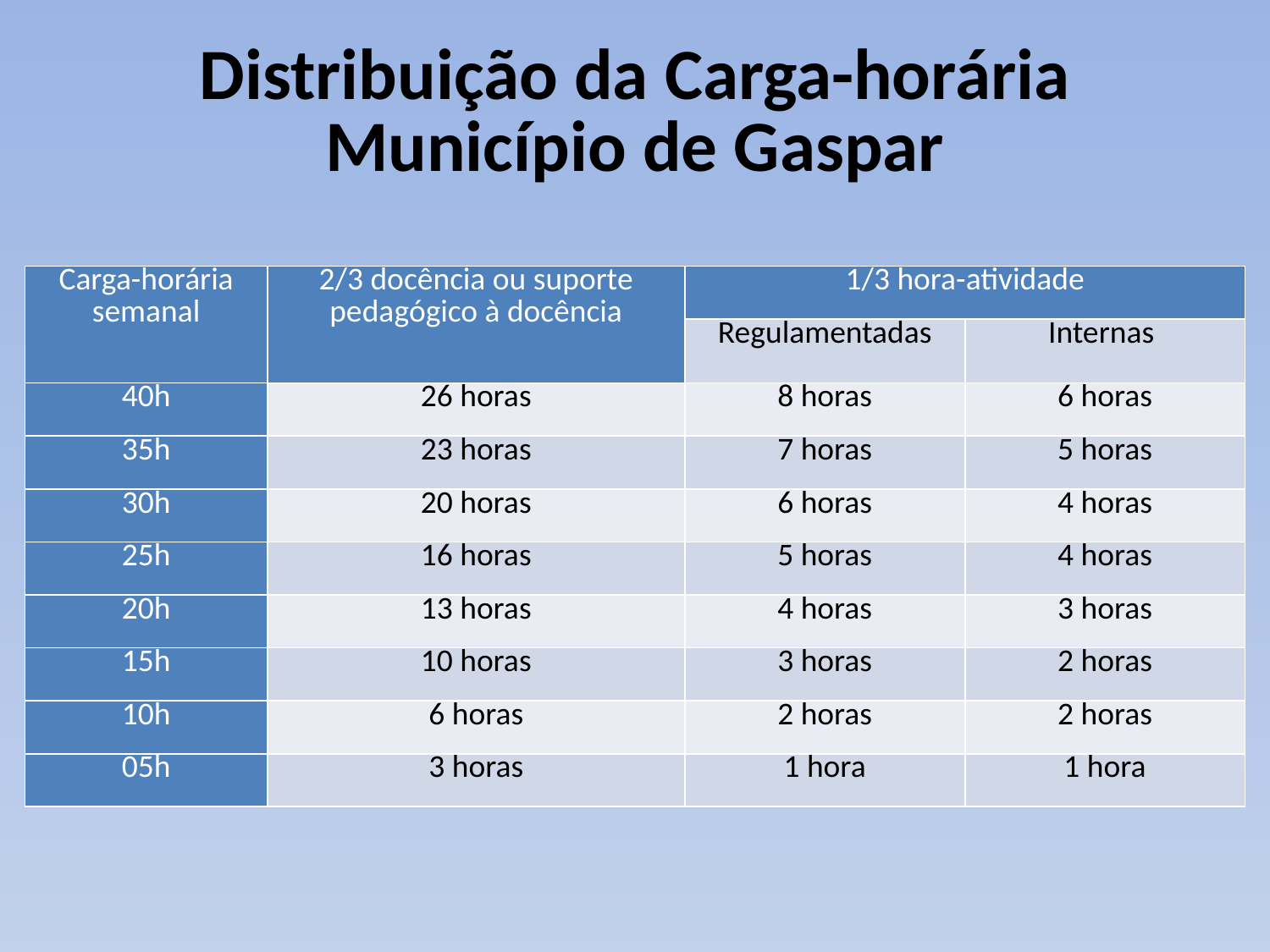

# Distribuição da Carga-horária Município de Gaspar
| Carga-horária semanal | 2/3 docência ou suporte pedagógico à docência | 1/3 hora-atividade |  |
| --- | --- | --- | --- |
|  |  | Regulamentadas | Internas |
| 40h | 26 horas | 8 horas | 6 horas |
| 35h | 23 horas | 7 horas | 5 horas |
| 30h | 20 horas | 6 horas | 4 horas |
| 25h | 16 horas | 5 horas | 4 horas |
| 20h | 13 horas | 4 horas | 3 horas |
| 15h | 10 horas | 3 horas | 2 horas |
| 10h | 6 horas | 2 horas | 2 horas |
| 05h | 3 horas | 1 hora | 1 hora |